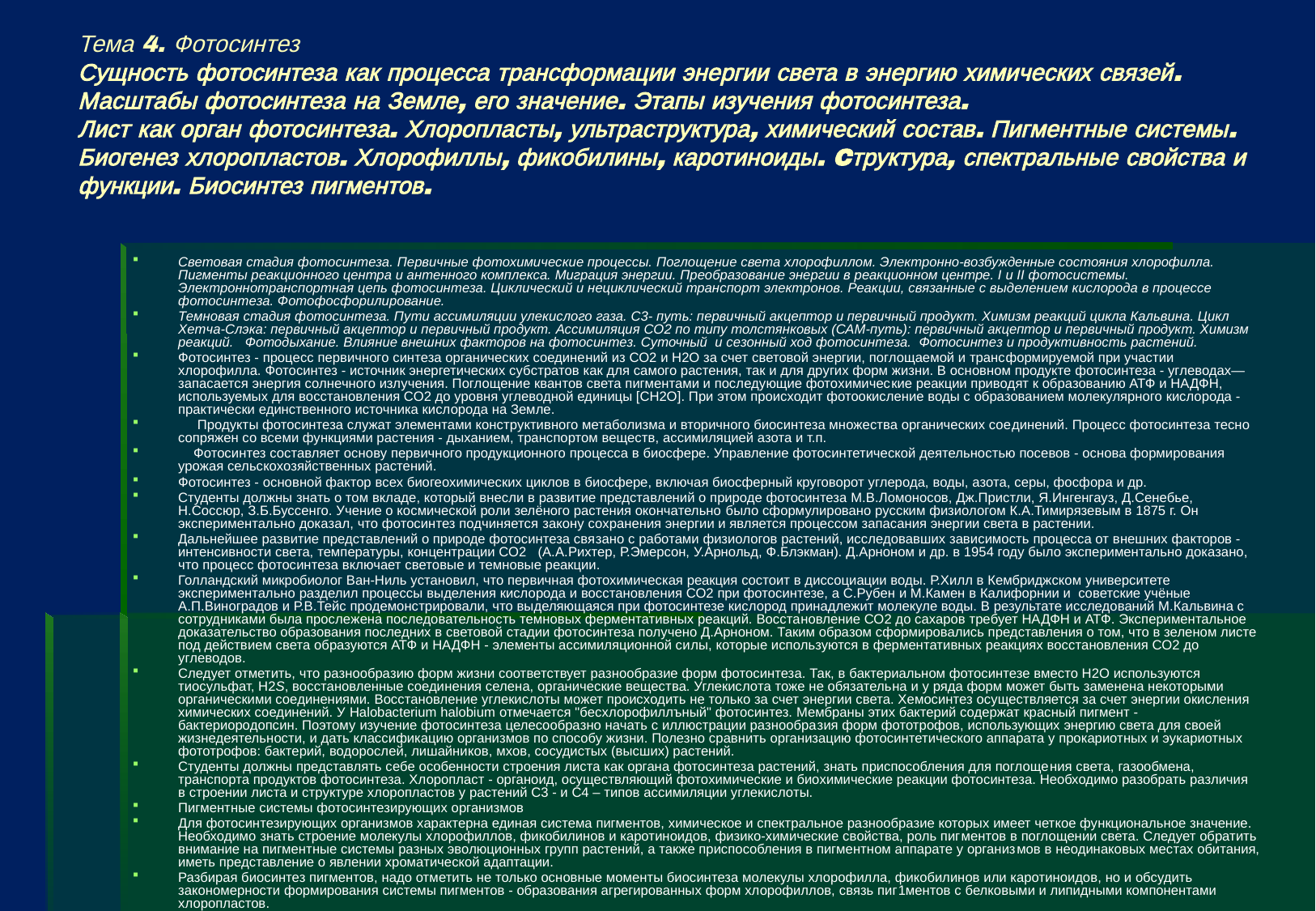

# Тема 4. Фотосинтез Сущность фотосинтеза как процесса трансформации энергии света в энергию химических связей. Масштабы фотосинтеза на Земле, его значение. Этапы изучения фотосинтеза. Лист как орган фотосинтеза. Хлоропласты, ультраструктура, химический состав. Пигментные системы. Биогенез хлоропластов. Хлорофиллы, фикобилины, каротиноиды. Cтруктура, спектральные свойства и функции. Биосинтез пигментов.
Световая стадия фотосинтеза. Первичные фотохимические процессы. Поглощение света хлорофиллом. Электронно-возбужденные состояния хлорофилла. Пигменты реакционного центра и антенного комплекса. Миграция энергии. Преобразование энергии в реакционном центре. I и II фотосистемы. Электроннотранспортная цепь фотосинтеза. Циклический и нециклический транспорт электронов. Реакции, связанные с выделением кислорода в процессе фотосинтеза. Фотофосфорилирование.
Темновая стадия фотосинтеза. Пути ассимиляции улекислого газа. С3- путь: первичный акцептор и первичный продукт. Химизм реакций цикла Кальвина. Цикл Хетча-Слэка: первичный акцептор и первичный продукт. Ассимиляция СО2 по типу толстянковых (САМ-путь): первичный акцептор и первичный продукт. Химизм реакций.   Фотодыхание. Влияние внешних факторов на фотосинтез. Суточный  и сезонный ход фотосинтеза.  Фотосинтез и продуктивность растений.
Фотосинтез - процесс первичного синтеза органических соедине­ний из СО2 и Н2О за счет световой энергии, поглощаемой и транс­формируемой при участии хлорофилла. Фотосинтез - источник энергетических субстратов как для самого растения, так и для других форм жизни. В основном продукте фотосинтеза - углеводах—запасается энергия солнечного излучения. Поглощение квантов света пигментами и последующие фотохимичес­кие реакции приводят к образованию АТФ и НАДФН, используемых для восстановления СО2 до уровня углеводной единицы [СН2О]. При этом происходит фотоокисление воды с образованием молекулярного кислорода - практически единственного источника кислорода на Земле.
     Продукты фотосинтеза служат элементами конструктивного метаболизма и вторичного биосинтеза множества органических сое­динений. Процесс фотосинтеза тесно сопряжен со всеми функциями растения - дыханием, транспортом веществ, ассимиляцией азота и т.п.
    Фотосинтез составляет осно­ву первичного продукционного процесса в биосфере. Управление фотосинтетической деятельностью посевов - основа формирования урожая сельскохозяйственных растений.
Фотосинтез - основной фактор всех биогеохимических циклов в биосфере, включая биосферный круговорот углерода, воды, азота, серы, фосфора и др.
Студенты должны знать о том вкладе, который внесли в развитие представлений о природе фотосинтеза М.В.Ломоносов, Дж.Пристли, Я.Ингенгауз, Д.Сенебье, Н.Соссюр, З.Б.Буссенго. Учение о космической роли зелёного растения окончательно было сформулировано русским физиологом К.А.Тимирязевым в 1875 г. Он экспериментально доказал, что фотосинтез подчиняется зако­ну сохранения энергии и является процессом запасания энергии света в растении.
Дальнейшее развитие представлений о природе фотосинтеза свя­зано с работами физиологов растений, исследовавших зависимость процесса от внешних факторов - интенсивности света, температуры, концентрации СО2   (А.А.Рихтер, Р.Эмерсон, У.Арнольд, Ф.Блэкман). Д.Арноном и др. в 1954 году было экспериментально доказано, что процесс фотосинтеза включает световые и темновые реакции.
Голландский микробиолог Ван-Ниль установил, что первичная фотохимическая реакция состоит в диссоциации воды. Р.Хилл в Кембриджском университете экспериментально разделил процессы выделения кислорода и восстановления СО2 при фотосинтезе, а С.Рубен и М.Камен в Калифорнии и  советские учёные А.П.Виноградов и Р.В.Тейс продемонстрировали, что выделяющаяся при фотосинтезе кислород принадлежит молекуле воды. В результате исследований М.Кальвина с сотрудниками была просле­жена последовательность темновых ферментативных реакций. Восста­новление СО2 до сахаров требует НАДФН и АТФ. Экспериментальное доказательство образования последних в световой стадии фотосинтеза получено Д.Арноном. Таким образом сформировались представления о том, что в зеленом листе под действием света образуются АТФ и НАДФН - элементы ассимиляционной си­лы, которые используются в ферментативных реакциях восстановления СО2 до углеводов.
Следует отметить, что разнообразию форм жизни соответствует разнообразие форм фотосинтеза. Так, в бактериальном фотосинтезе вместо Н2О используются тиосульфат, Н2S, восстановленные соеди­нения селена, органические вещества. Углекислота тоже не обязатель­на и у ряда форм может быть заменена некоторыми органическими сое­динениями. Восстановление углекислоты может происходить не только за счет энергии света. Хемосинтез осуществляется за счет энергии окисления химических соединений. У Halobacterium halobium отмечается "бесхлорофиллъный" фотосинтез. Мембраны этих бактерий содержат красный пигмент - бактериородопсин. Поэтому изучение фотосинтеза целесообразно начать с иллюстрации разнообра­зия форм фототрофов, использующих энергию света для своей жизнедеятельности, и дать классификацию организмов по способу жизни. Полезно сравнить организацию фотосинтетического аппарата у прокариотных и эукариотных фототрофов: бактерий, водорослей, лишайни­ков, мхов, сосудистых (высших) растений.
Студенты должны представлять себе особенности строения листа как органа фотосинтеза растений, знать приспособления для поглоще­ния света, газообмена, транспорта продуктов фотосинтеза. Хлоропласт - органоид, осуществляющий фотохимические и биохимические реакции фотосинтеза. Необходимо разобрать различия в строении листа и структуре хлоропластов у растений С3 - и С4 – типов ассимиляции углекислоты.
Пигментные системы фотосинтезирующих организмов
Для фотосинтезирующих организмов характерна единая система пигментов, химическое и спектральное разнообразие которых имеет четкое функциональное значение. Необходимо знать строение молекулы хлорофиллов, фикобилинов и каротиноидов, физико-химические свойства, роль пиг­ментов в поглощении света. Следует обратить внимание на пигментные системы разных эволюционных групп растений, а также приспособления в пигментном аппарате у организ­мов в неодинаковых местах обитания, иметь представление о явлении хроматической адаптации.
Разбирая биосинтез пигментов, надо отметить не только основные моменты биосинтеза молекулы хлорофилла, фикобилинов или каротиноидов, но и обсудить закономерности формирования системы пигментов - образования агрегированных форм хлорофиллов, связь пиг1­ментов с белковыми и липидными компонентами хлоропластов.
Световая стадия фотосинтеза
В световой стадии фотосинтеза осуществляются первичные процессы фотосинтеза:
-  поглощение электромагнитной энергии Солнца,
запасание её в структуре пигмента в виде энергии электронного возбуждения,
процессы миграции энергии в реакционный центр,
окислительно-восстановительные реакции в реакционном центре.
Световая стадия фотосинтеза осуществляется с участием двух фотосистем: ФС I и ФС II. Следует знать определение квантового выхода и квантового расхода фотосинтеза, эффект усиления Эмерсона, состав и свойства фотосистем. Центральным моментом при рассмотрении световой стадии фото­синтеза является реакция разделения заряда, которая осуществляется в реакционном центре. Необходимо, чтобы у студента были четкие представления о свойствах и функциях пигментов антенного (светособирающего)  комплекса  и пигментов реакционного центра, о миграции энергии в пигментных системах, о первичных донорах и акцепторах электронов.
Характеризуя электронтранспортную систему, студент должен обратить внимание на компонентный состав, на конечные доноры электронов и структуру ЭТЦ, отметить участки ЭТЦ, на которых перенос электронов требует затра­ты энергии извне, и участки ЭТЦ, на которых транспорт электронов происходит спонтанно и сопровождается выделением энергии. Следует знать, как происходит запасание энергии в форме АТФ. Обсуждая природу фотофосфорилирования, полезно вспомнить строение хлоропластов, выделить компартменты, которые образует мембранная система органоида, вспомнить организацию ЭТЦ в мембране тилакоида, как происходит транспорт протонов, активируемый процессом тран­спорта электронов, а также как возникает градиент ионов водорода через мембрану тилакоида.
Разбирая процессы, составляющие световую ста­дию фотосинтеза, помнить, что главным итогом ее является образование ассимиляционной силы - НАДФН и АТФ.
Темновая стадия фотосинтеза.
Темновая стадия фотосинтеза - процессы, связанные с фиксаций и восстановлением углекислоты   и образованием углеводов.
Разбирая цикл Кальвина, последовательность био­химических превращений разделить на три фазы: I) карбоксилирование, 2) восстановление, 3) регенерация акцептора. Следует знать первичный акцептор и первичный продукт цикла,  свойства рибулозобисфосфаткарбоксилазы (РуБФК) и роль света в регуляции темновых реакций фотосинтеза. Стимулируемый све­том транспорт протонов и ионов Мg2+ является ведущим моментом в ак­тивации ключевых ферментов цикла Кальвина.
Кроме цикла Кальвина надо знать и другие пути восста­новительных превращений СО2 : С4 – путь ассимиляции (цикл Хетча и Слэка), фотосинтез по типу толстянковых (САМ-метаболизм), последовательность реакций и ключевые ферменты в циклах. Рассмотреть у растений С4-типа особенности анатомического строения тканей листа, хлоропластов, своеобразие световой и темновой стадии фотосинтеза.
Необходимо знать, как осуществляется при фотосинтезе биосинтез первичных углеводов - сахарозы, крахмала, олигосахаров. Следу­ет обратить внимание на бифункциональность РуБФ-карбоксилазы/ оксигеназы и связанную с этим структурно-функциональную организацию фотодыхания